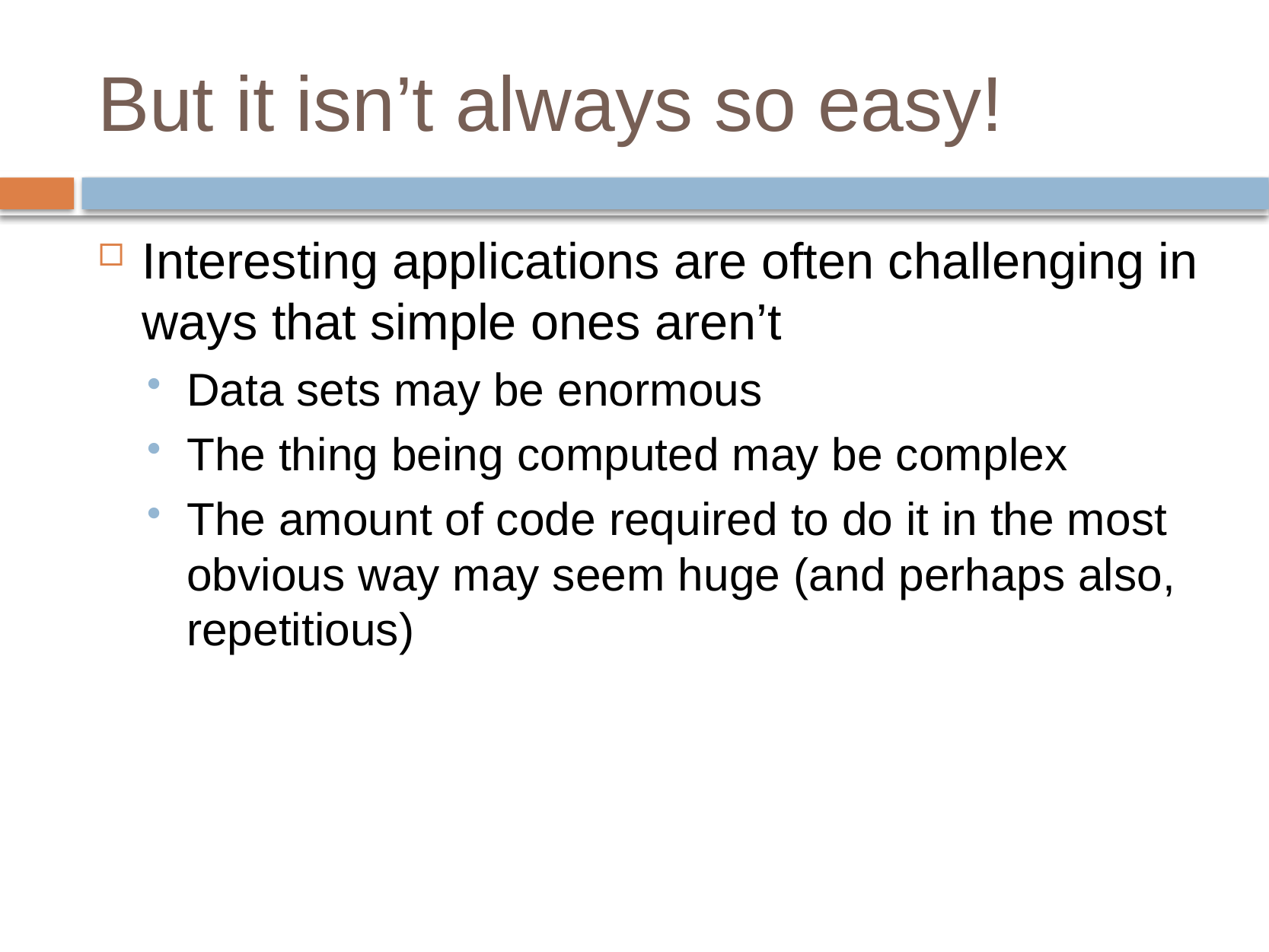

# But it isn’t always so easy!
Interesting applications are often challenging in ways that simple ones aren’t
Data sets may be enormous
The thing being computed may be complex
The amount of code required to do it in the most obvious way may seem huge (and perhaps also, repetitious)